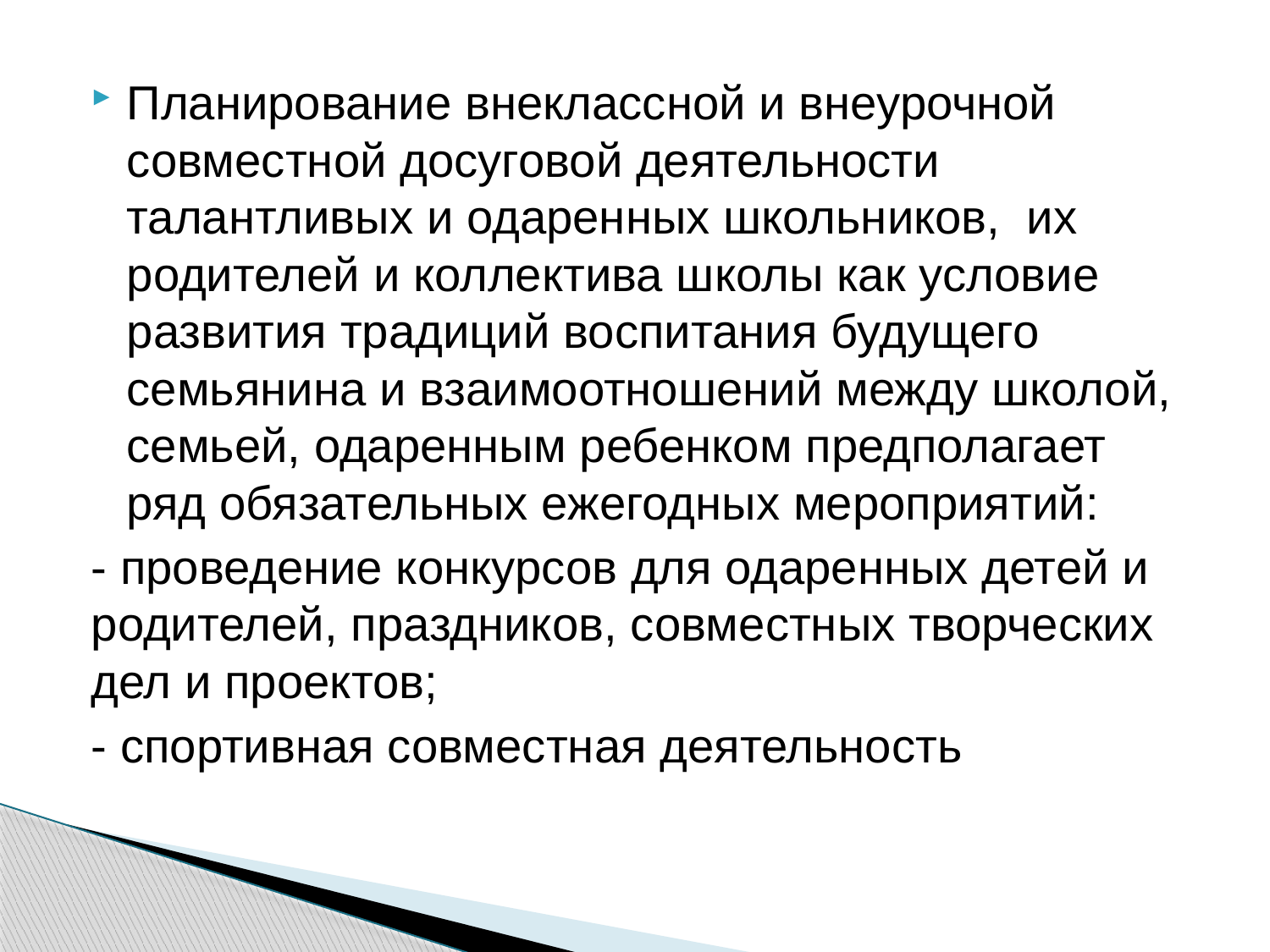

Планирование внеклассной и внеурочной совместной досуговой деятельности талантливых и одаренных школьников,  их родителей и коллектива школы как условие развития традиций воспитания будущего семьянина и взаимоотношений между школой, семьей, одаренным ребенком предполагает ряд обязательных ежегодных мероприятий:
- проведение конкурсов для одаренных детей и родителей, праздников, совместных творческих дел и проектов;
- спортивная совместная деятельность